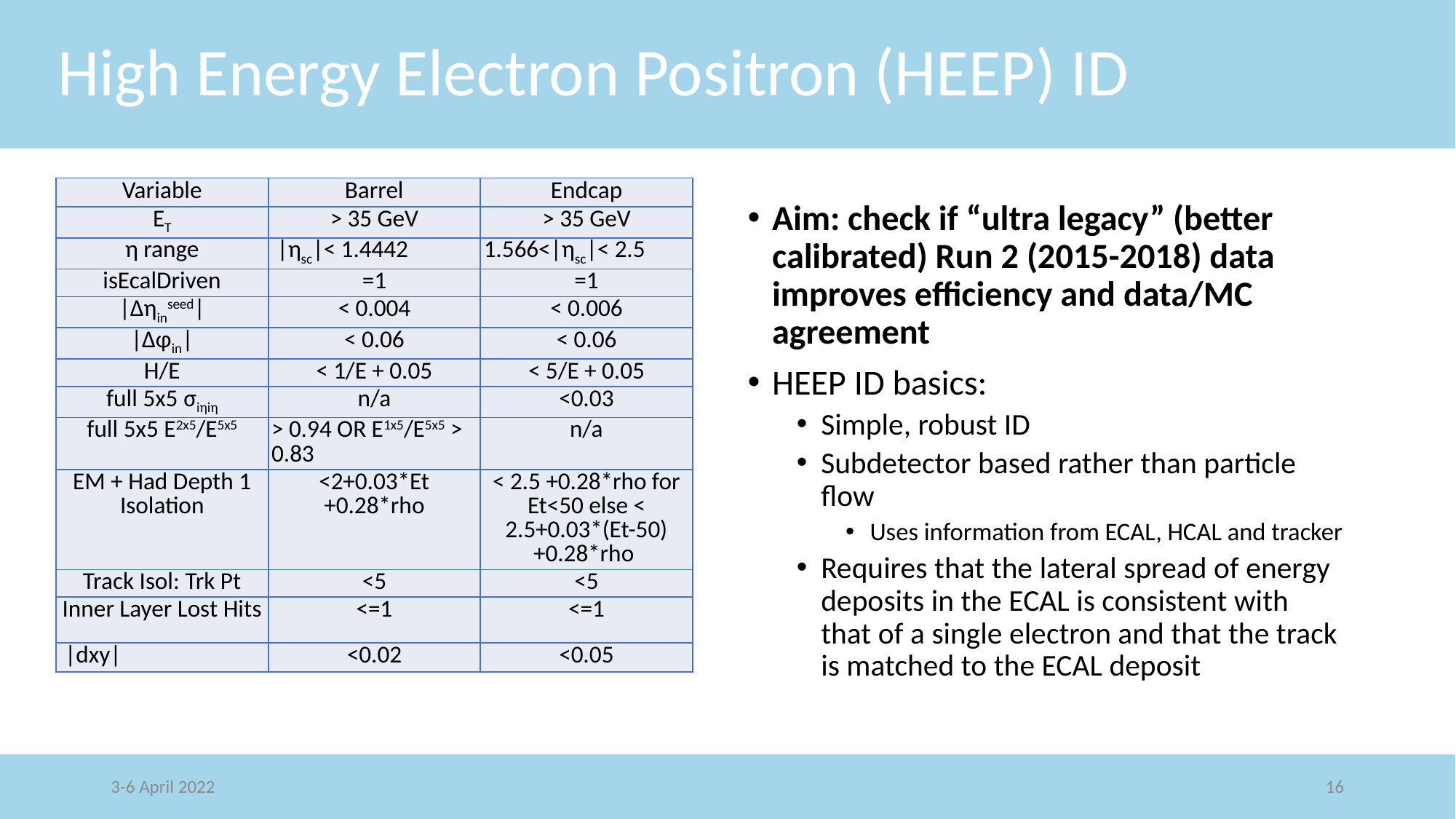

# High Energy Electron Positron (HEEP) ID
| Variable | Barrel | Endcap |
| --- | --- | --- |
| ET | > 35 GeV | > 35 GeV |
| η range | |ηsc|< 1.4442 | 1.566<|ηsc|< 2.5 |
| isEcalDriven | =1 | =1 |
| |Δηinseed| | < 0.004 | < 0.006 |
| |Δφin| | < 0.06 | < 0.06 |
| H/E | < 1/E + 0.05 | < 5/E + 0.05 |
| full 5x5 σiηiη | n/a | <0.03 |
| full 5x5 E2x5/E5x5 | > 0.94 OR E1x5/E5x5 > 0.83 | n/a |
| EM + Had Depth 1 Isolation | <2+0.03\*Et +0.28\*rho | < 2.5 +0.28\*rho for Et<50 else < 2.5+0.03\*(Et-50) +0.28\*rho |
| Track Isol: Trk Pt | <5 | <5 |
| Inner Layer Lost Hits | <=1 | <=1 |
| |dxy| | <0.02 | <0.05 |
Aim: check if “ultra legacy” (better calibrated) Run 2 (2015-2018) data improves efficiency and data/MC agreement
HEEP ID basics:
Simple, robust ID
Subdetector based rather than particle flow
Uses information from ECAL, HCAL and tracker
Requires that the lateral spread of energy deposits in the ECAL is consistent with that of a single electron and that the track is matched to the ECAL deposit
3-6 April 2022

16